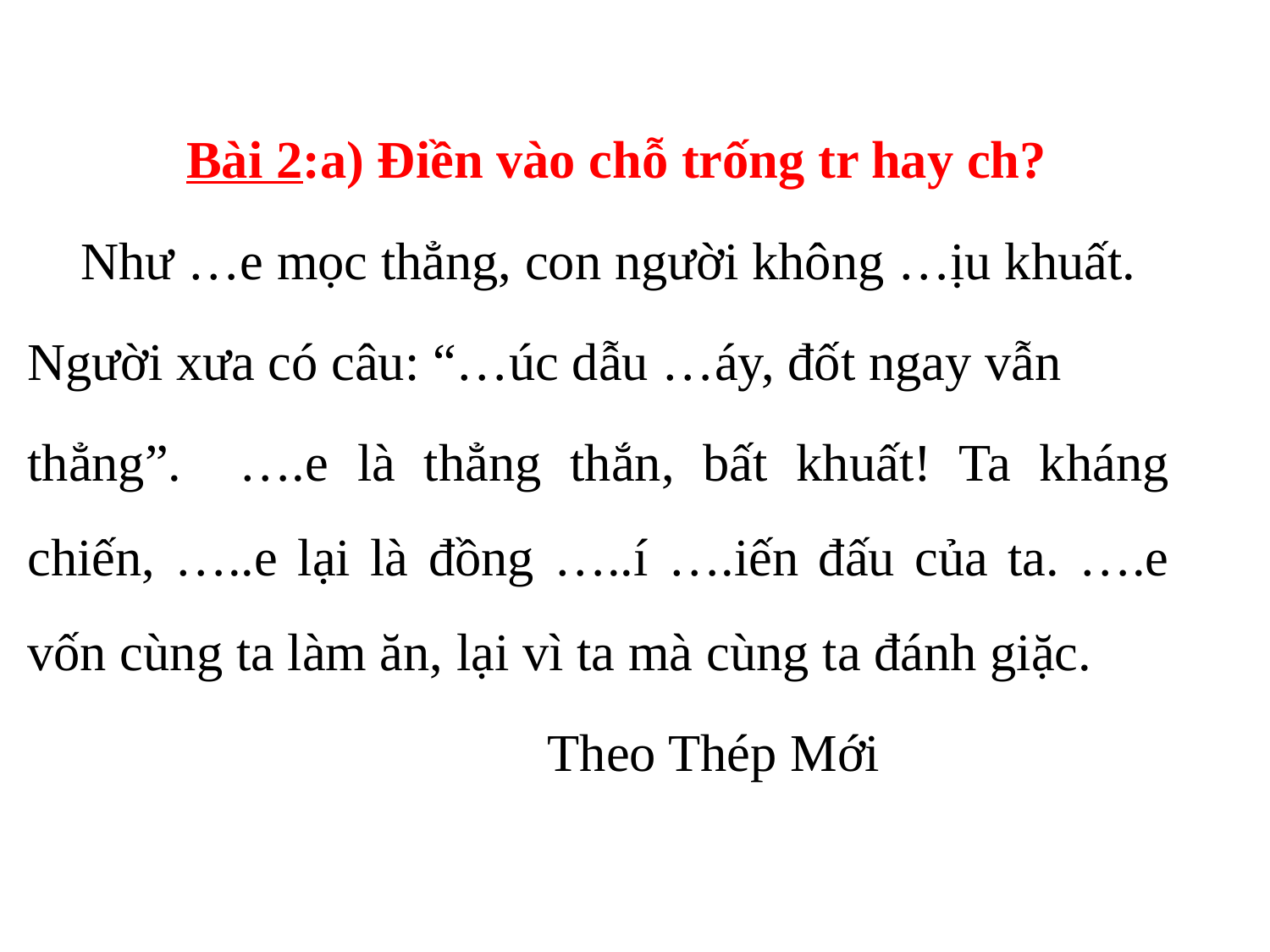

Bài 2:a) Điền vào chỗ trống tr hay ch?
    Như …e mọc thẳng, con người không …ịu khuất.
Người xưa có câu: “…úc dẫu …áy, đốt ngay vẫn
thẳng”.  ….e là thẳng thắn, bất khuất! Ta kháng chiến, …..e lại là đồng …..í ….iến đấu của ta. ….e vốn cùng ta làm ăn, lại vì ta mà cùng ta đánh giặc.
                                       Theo Thép Mới